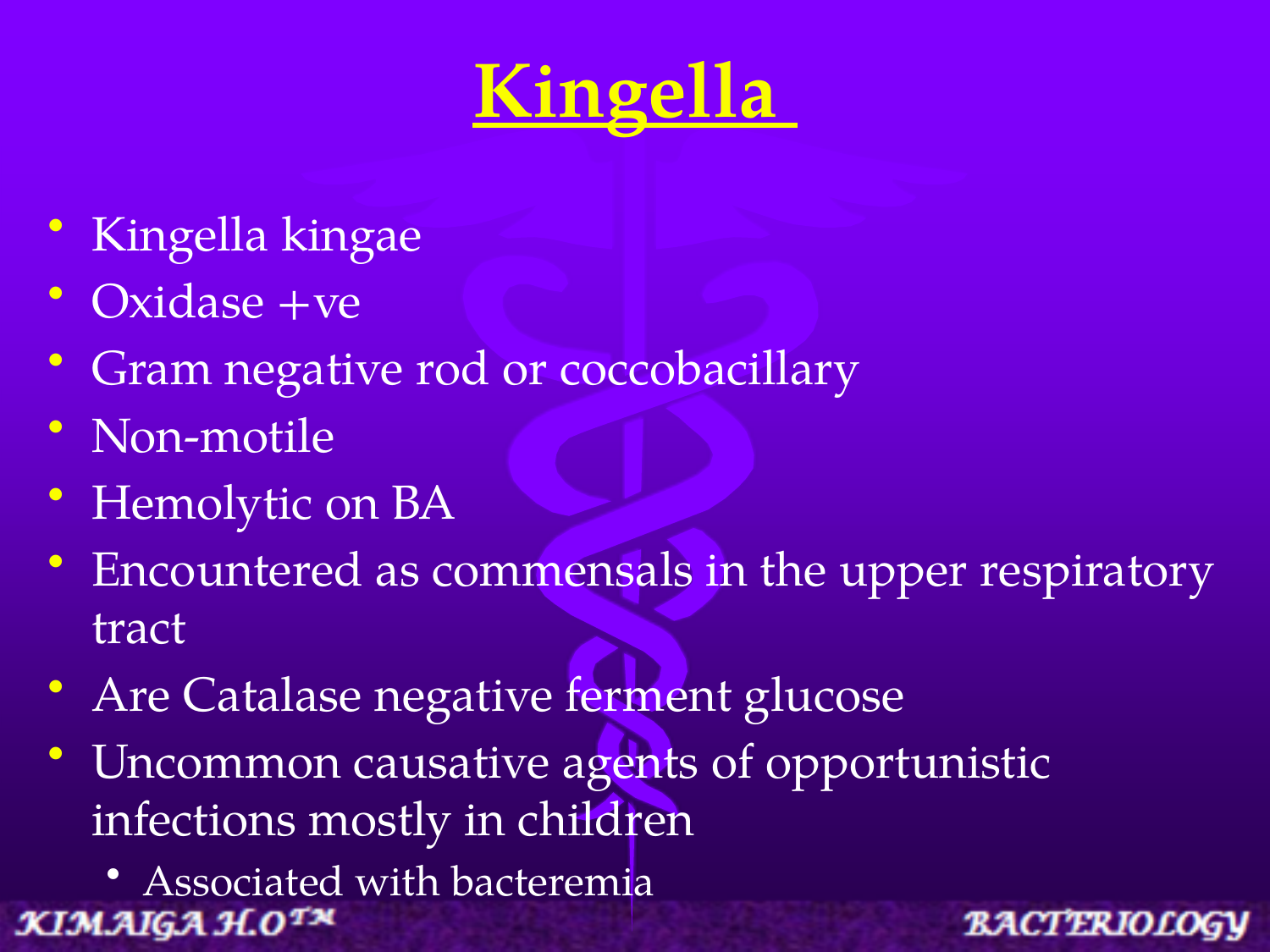

# Kingella
Kingella kingae
Oxidase +ve
Gram negative rod or coccobacillary
Non-motile
Hemolytic on BA
Encountered as commensals in the upper respiratory tract
Are Catalase negative ferment glucose
Uncommon causative agents of opportunistic infections mostly in children
Associated with bacteremia